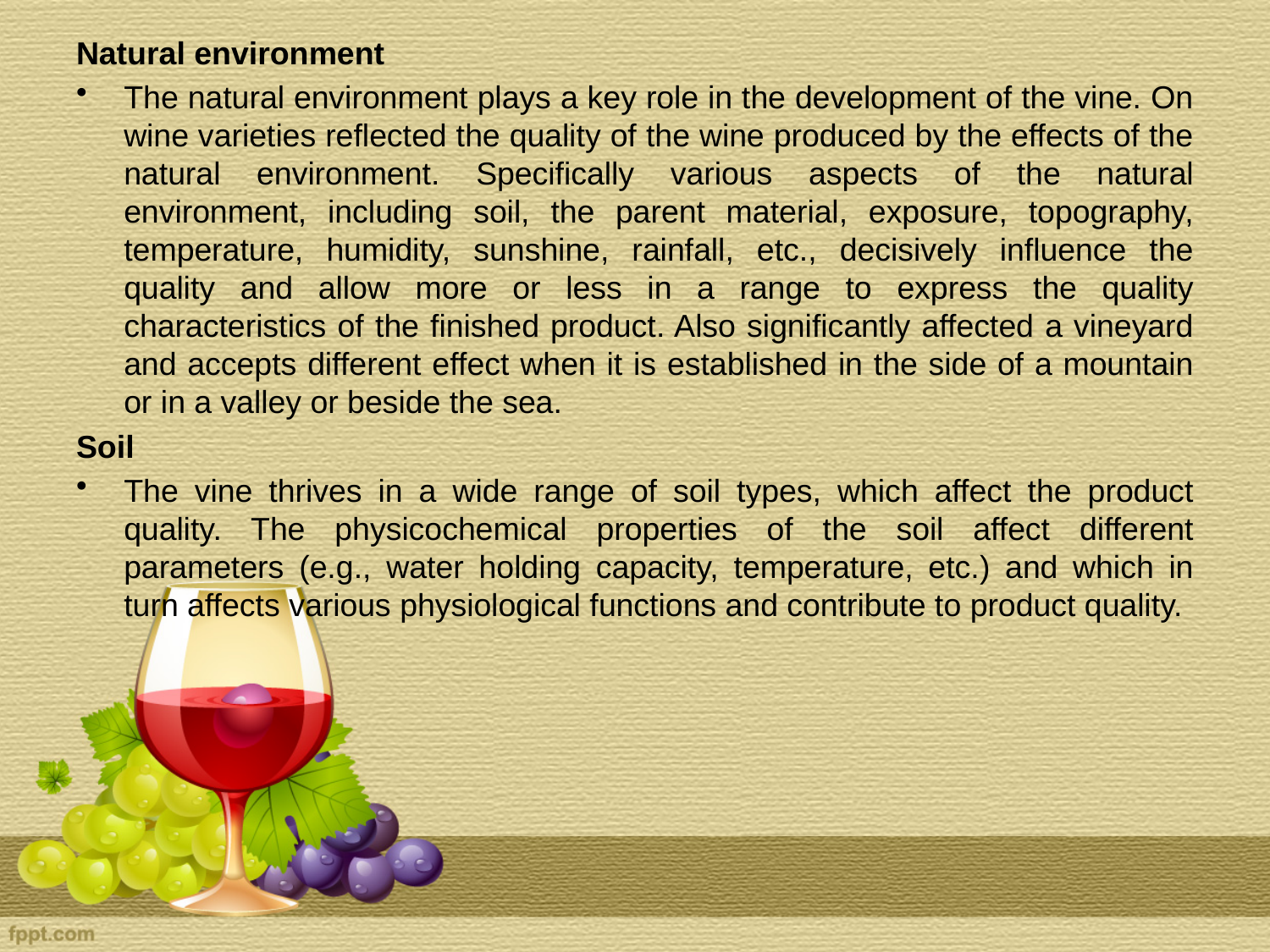

Natural environment
The natural environment plays a key role in the development of the vine. On wine varieties reflected the quality of the wine produced by the effects of the natural environment. Specifically various aspects of the natural environment, including soil, the parent material, exposure, topography, temperature, humidity, sunshine, rainfall, etc., decisively influence the quality and allow more or less in a range to express the quality characteristics of the finished product. Also significantly affected a vineyard and accepts different effect when it is established in the side of a mountain or in a valley or beside the sea.
Soil
The vine thrives in a wide range of soil types, which affect the product quality. The physicochemical properties of the soil affect different parameters (e.g., water holding capacity, temperature, etc.) and which in turn affects various physiological functions and contribute to product quality.